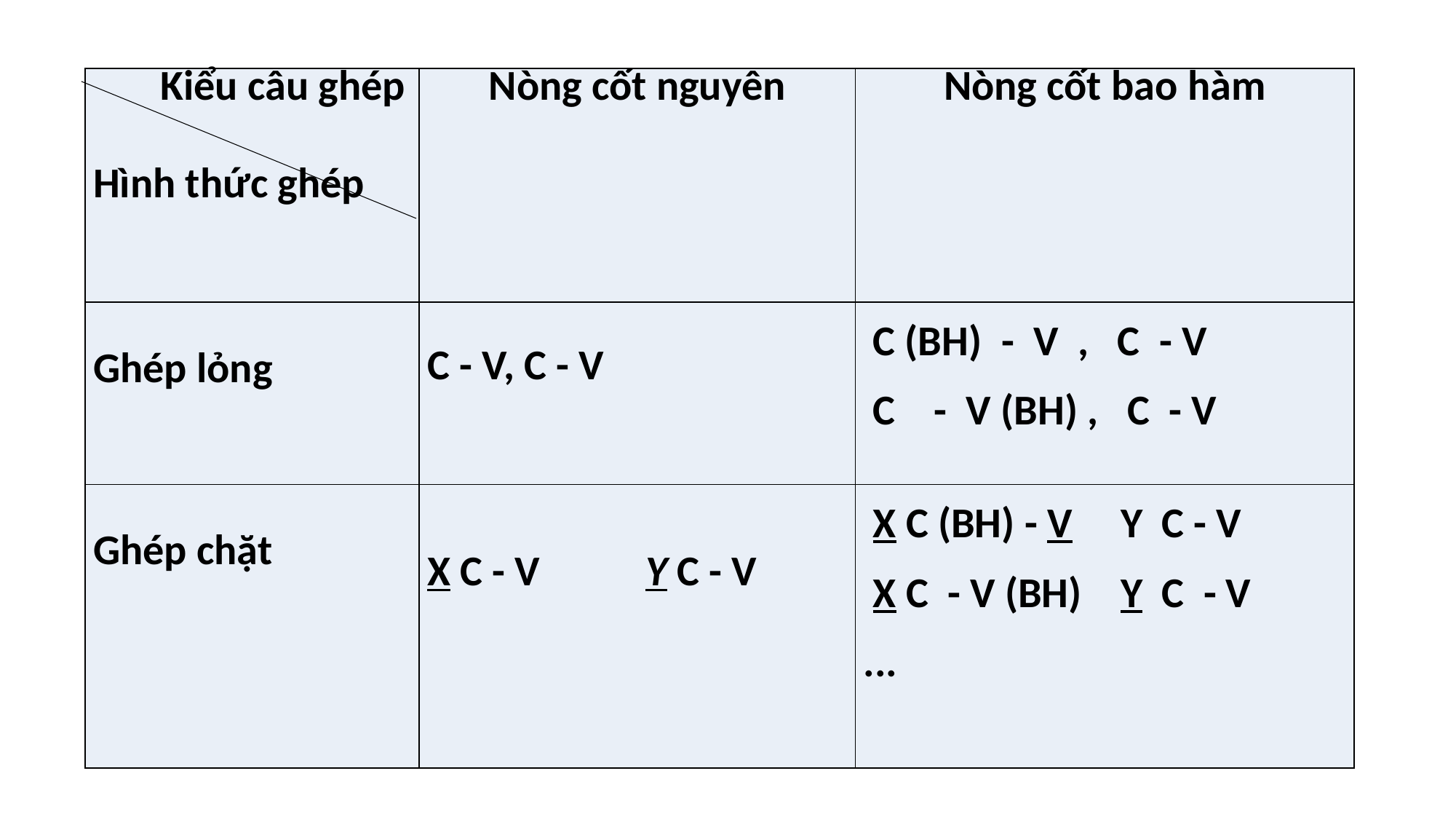

| Kiểu câu ghép Hình thức ghép | Nòng cốt nguyên | Nòng cốt bao hàm |
| --- | --- | --- |
| Ghép lỏng | C - V, C - V | C (BH) - V , C - V C - V (BH) , C - V |
| Ghép chặt | X C - V Y C - V | X C (BH) - V Y C - V X C - V (BH) Y C - V ... |